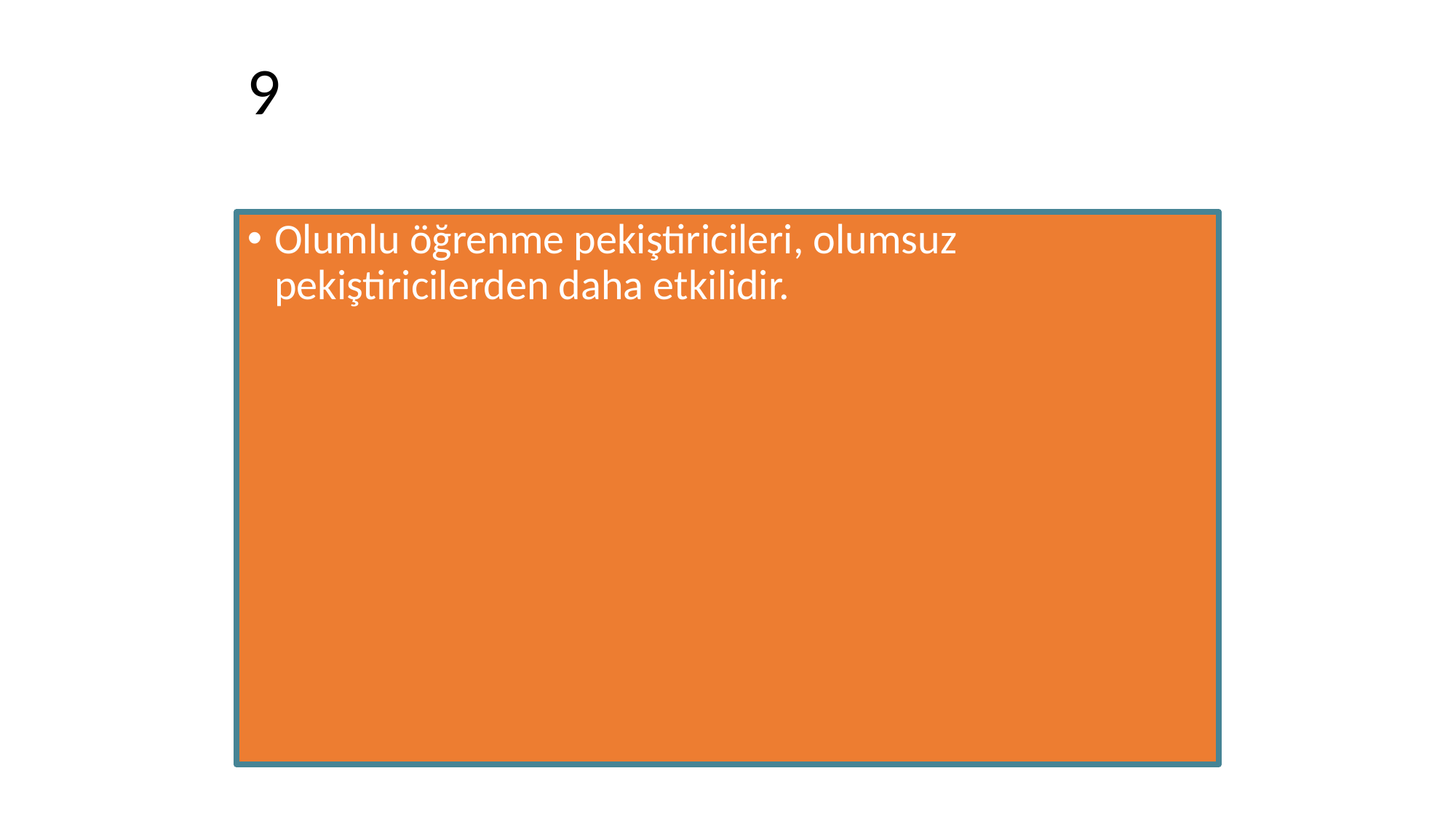

# 9
Olumlu öğrenme pekiştiricileri, olumsuz pekiştiricilerden daha etkilidir.